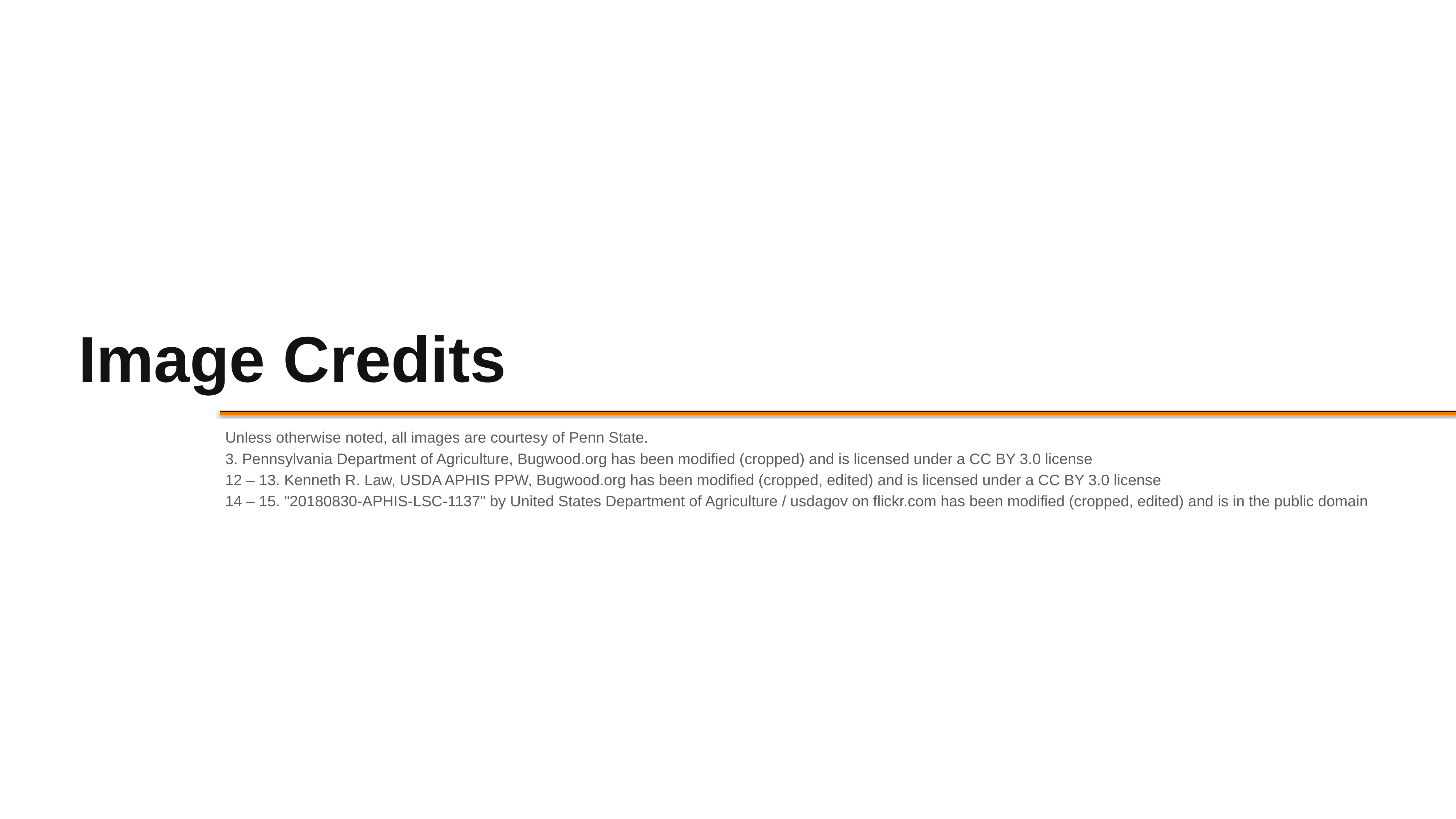

# Image Credits
Unless otherwise noted, all images are courtesy of Penn State.
3. Pennsylvania Department of Agriculture, Bugwood.org has been modified (cropped) and is licensed under a CC BY 3.0 license
12 – 13. Kenneth R. Law, USDA APHIS PPW, Bugwood.org has been modified (cropped, edited) and is licensed under a CC BY 3.0 license
14 – 15. "20180830-APHIS-LSC-1137" by United States Department of Agriculture / usdagov on flickr.com has been modified (cropped, edited) and is in the public domain